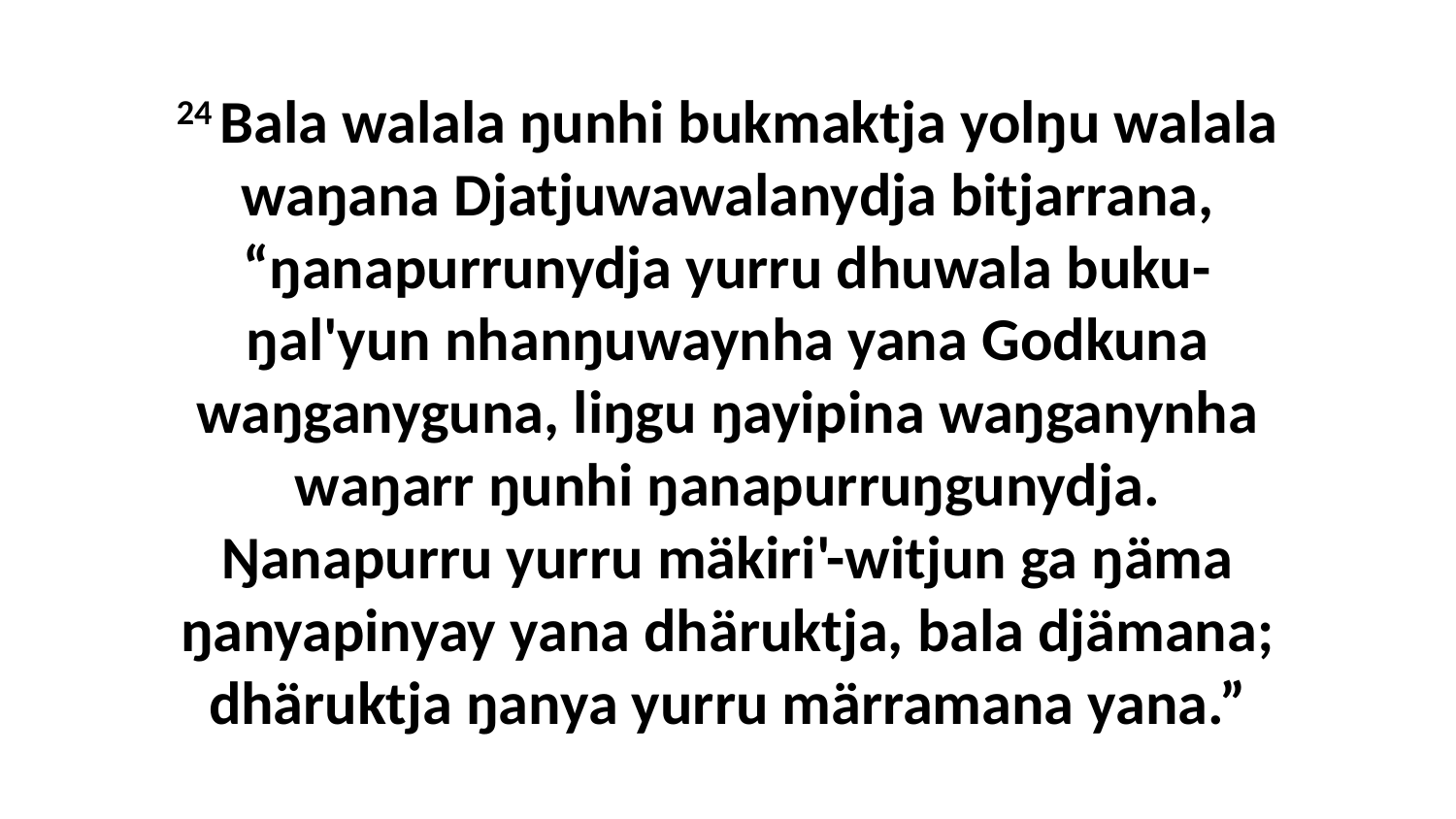

24 Bala walala ŋunhi bukmaktja yolŋu walala waŋana Djatjuwawalanydja bitjarrana, “ŋanapurrunydja yurru dhuwala buku-ŋal'yun nhanŋuwaynha yana Godkuna waŋganyguna, liŋgu ŋayipina waŋganynha waŋarr ŋunhi ŋanapurruŋgunydja. Ŋanapurru yurru mäkiri'-witjun ga ŋäma ŋanyapinyay yana dhäruktja, bala djämana; dhäruktja ŋanya yurru märramana yana.”